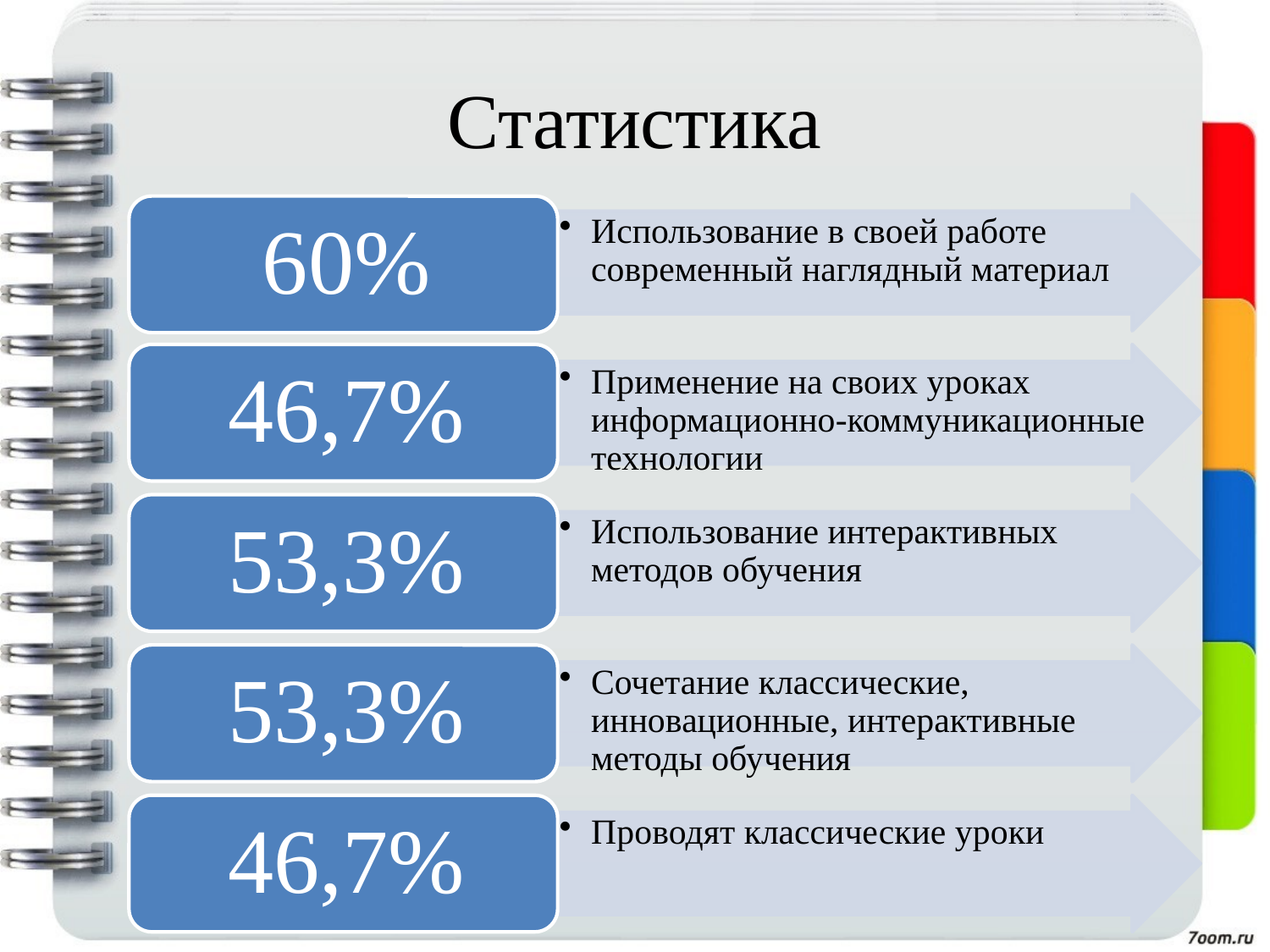

# Статистика
Использование в своей работе современный наглядный материал
60%
Применение на своих уроках информационно-коммуникационные технологии
46,7%
Использование интерактивных методов обучения
53,3%
Сочетание классические, инновационные, интерактивные методы обучения
53,3%
Проводят классические уроки
46,7%